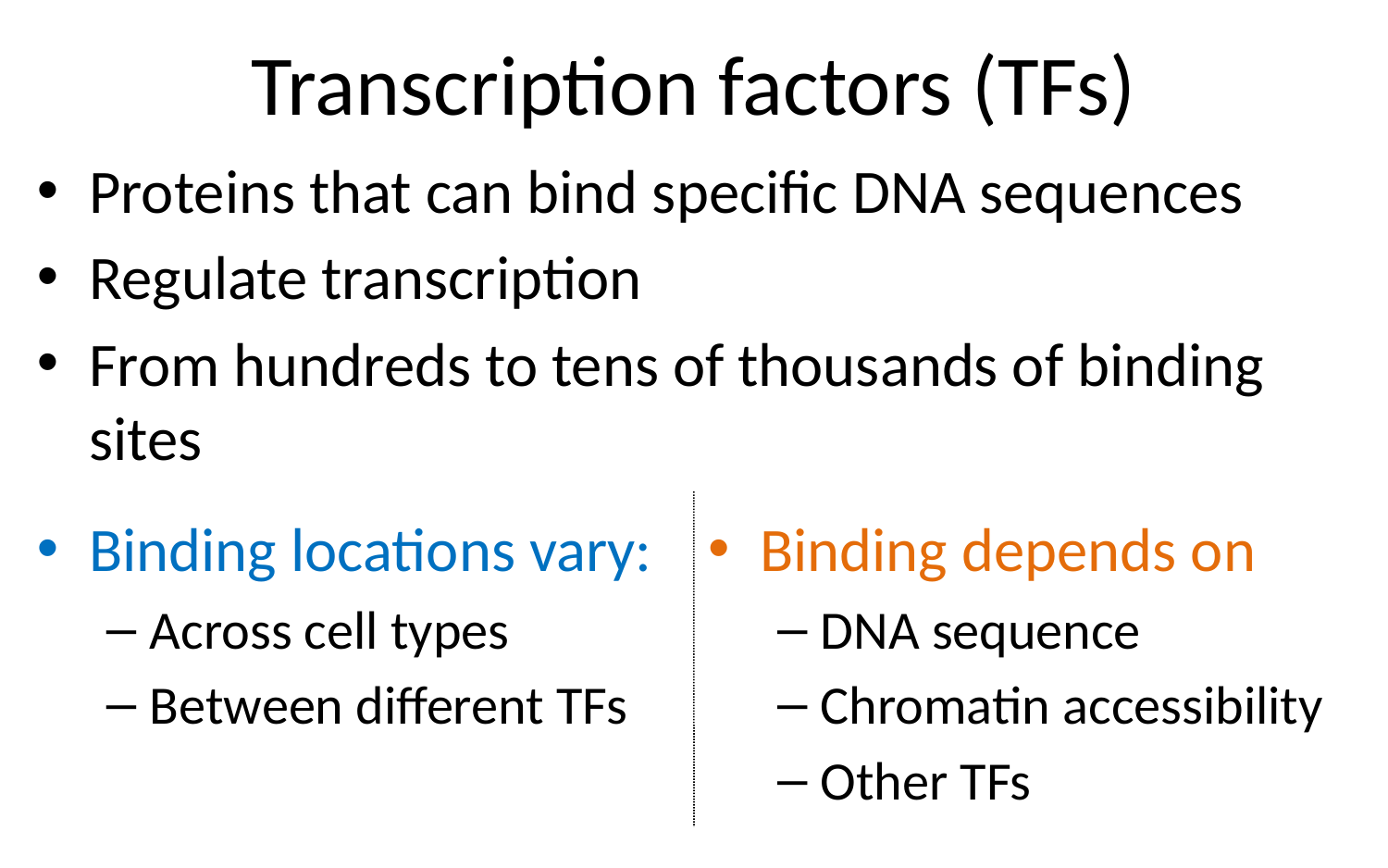

# Transcription factors (TFs)
Proteins that can bind specific DNA sequences
Regulate transcription
From hundreds to tens of thousands of binding sites
Binding locations vary:
Across cell types
Between different TFs
Binding depends on
DNA sequence
Chromatin accessibility
Other TFs